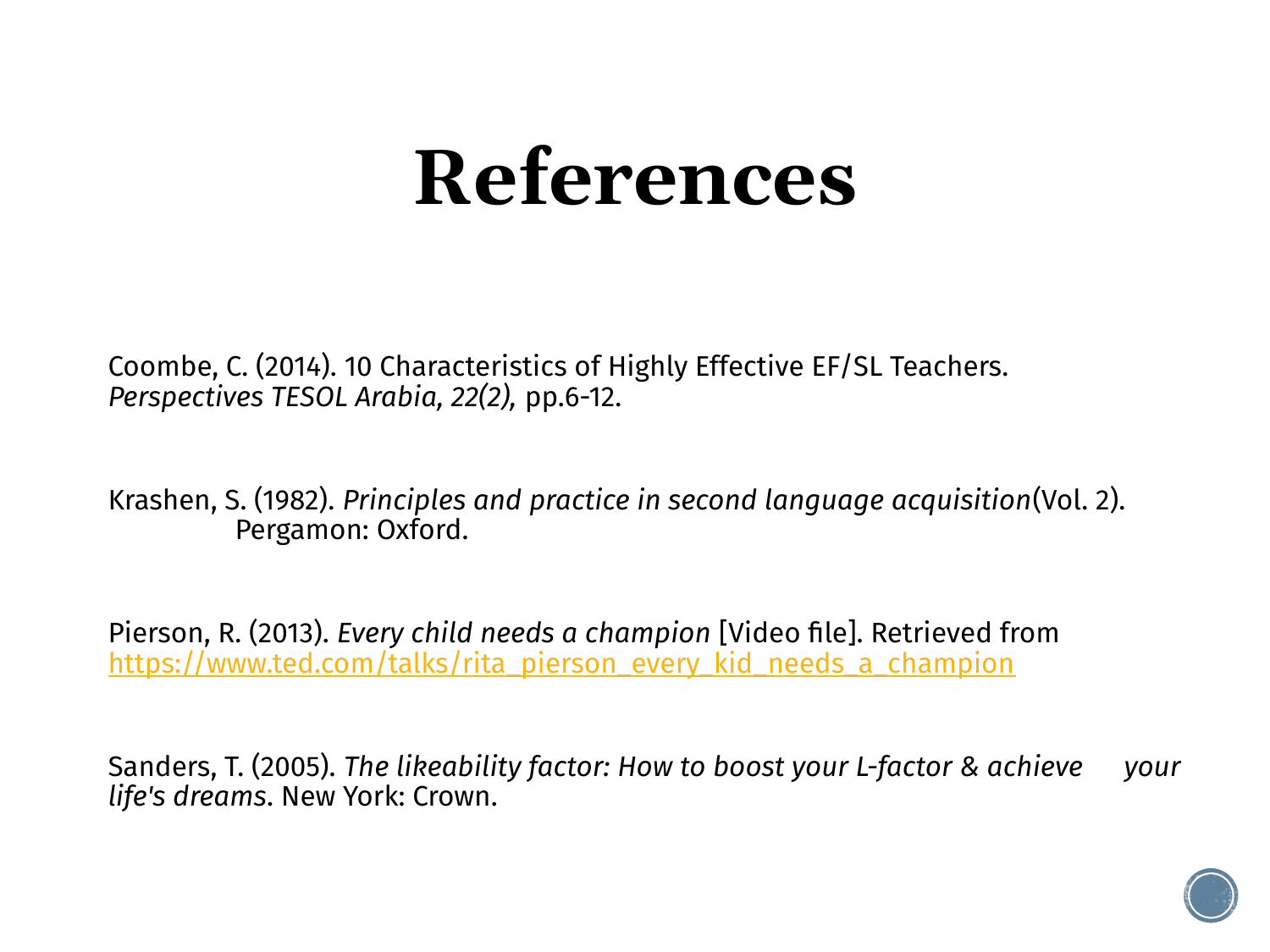

# References

Coombe, C. (2014). 10 Characteristics of Highly Effective EF/SL Teachers. 	Perspectives TESOL Arabia, 22(2), pp.6-12.

Krashen, S. (1982). Principles and practice in second language acquisition(Vol. 2). 	Pergamon: Oxford.

Pierson, R. (2013). Every child needs a champion [Video file]. Retrieved from 	https://www.ted.com/talks/rita_pierson_every_kid_needs_a_champion

Sanders, T. (2005). The likeability factor: How to boost your L-factor & achieve 	your life's dreams. New York: Crown.